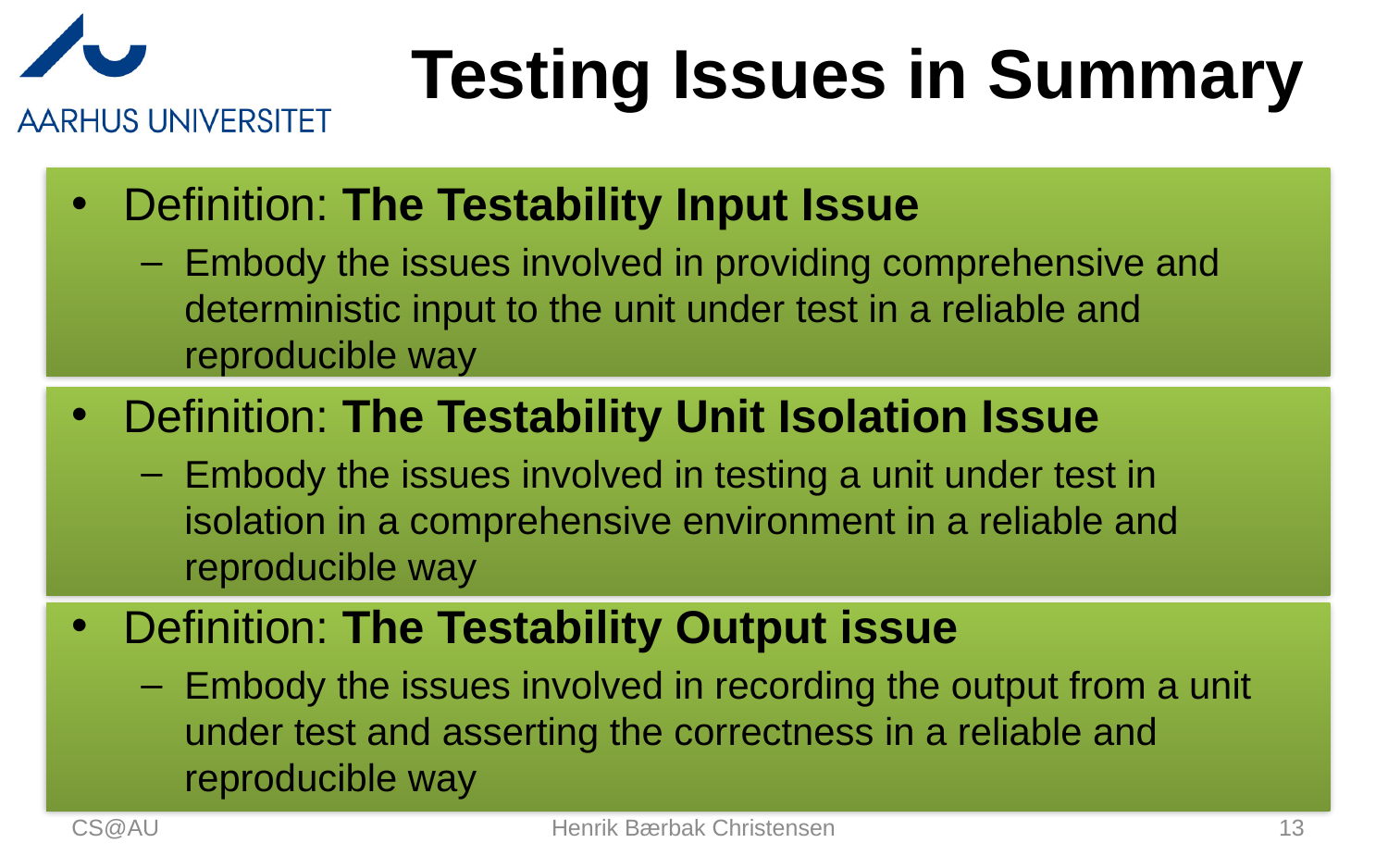

# Testing Issues in Summary

Definition: The Testability Input Issue
Embody the issues involved in providing comprehensive and deterministic input to the unit under test in a reliable and reproducible way
Definition: The Testability Unit Isolation Issue
Embody the issues involved in testing a unit under test in isolation in a comprehensive environment in a reliable and reproducible way
Definition: The Testability Output issue
Embody the issues involved in recording the output from a unit under test and asserting the correctness in a reliable and reproducible way

CS@AU
Henrik Bærbak Christensen
13